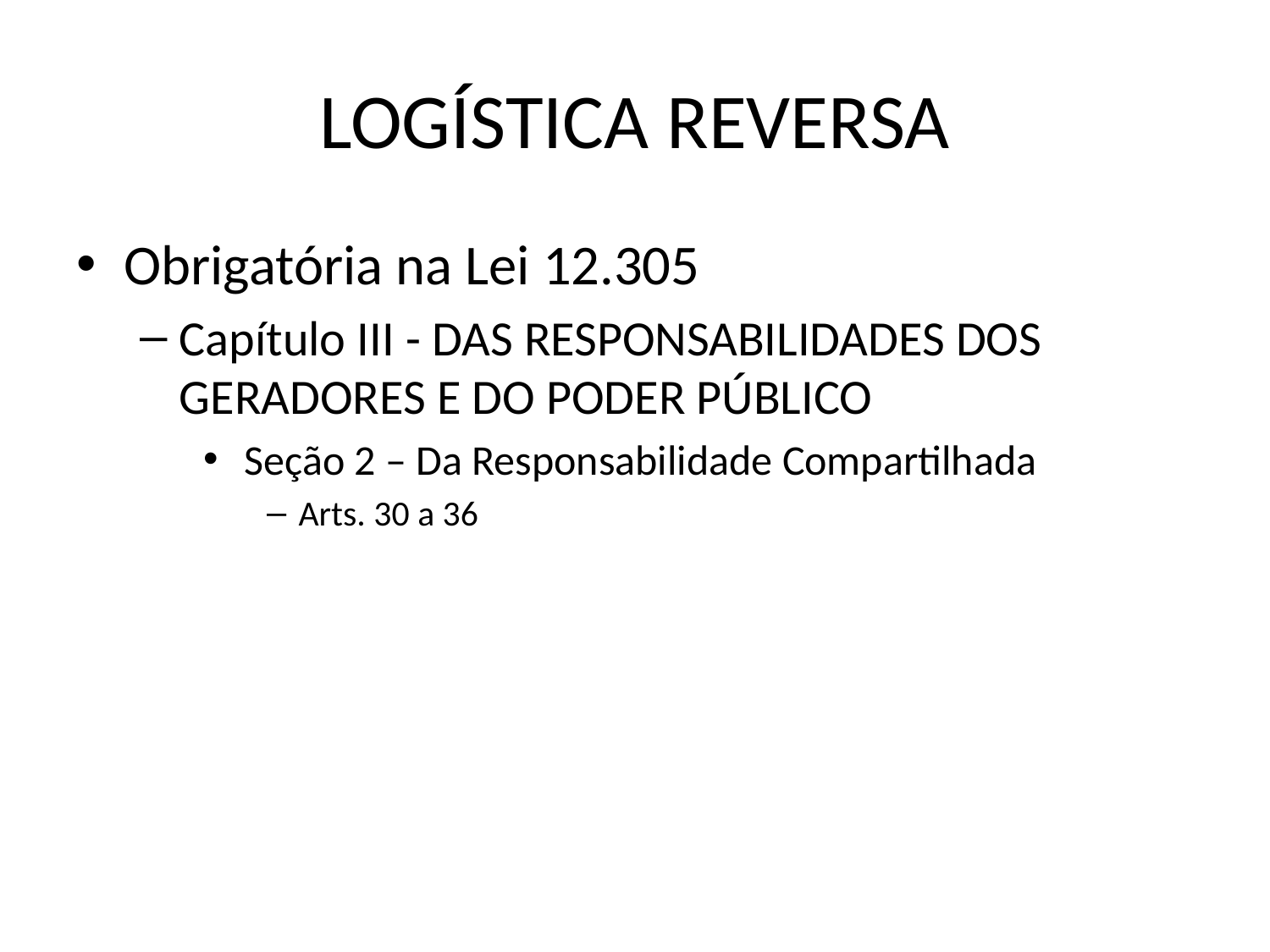

# LOGÍSTICA REVERSA
Obrigatória na Lei 12.305
Capítulo III - DAS RESPONSABILIDADES DOS GERADORES E DO PODER PÚBLICO
 Seção 2 – Da Responsabilidade Compartilhada
Arts. 30 a 36